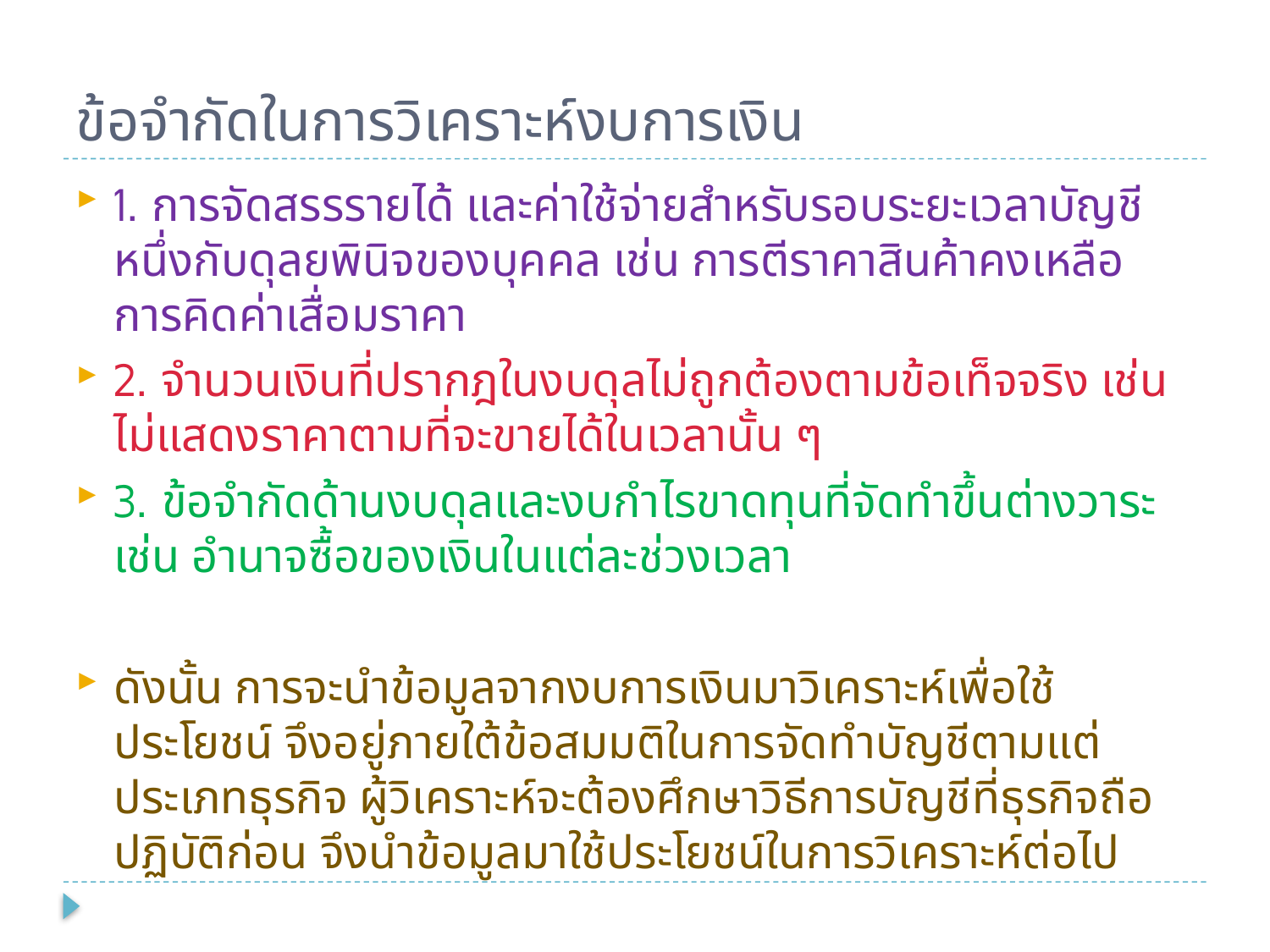

# ข้อจำกัดในการวิเคราะห์งบการเงิน
1. การจัดสรรรายได้ และค่าใช้จ่ายสำหรับรอบระยะเวลาบัญชีหนึ่งกับดุลยพินิจของบุคคล เช่น การตีราคาสินค้าคงเหลือ การคิดค่าเสื่อมราคา
2. จำนวนเงินที่ปรากฎในงบดุลไม่ถูกต้องตามข้อเท็จจริง เช่น ไม่แสดงราคาตามที่จะขายได้ในเวลานั้น ๆ
3. ข้อจำกัดด้านงบดุลและงบกำไรขาดทุนที่จัดทำขึ้นต่างวาระ เช่น อำนาจซื้อของเงินในแต่ละช่วงเวลา

ดังนั้น การจะนำข้อมูลจากงบการเงินมาวิเคราะห์เพื่อใช้ประโยชน์ จึงอยู่ภายใต้ข้อสมมติในการจัดทำบัญชีตามแต่ประเภทธุรกิจ ผู้วิเคราะห์จะต้องศึกษาวิธีการบัญชีที่ธุรกิจถือปฏิบัติก่อน จึงนำข้อมูลมาใช้ประโยชน์ในการวิเคราะห์ต่อไป